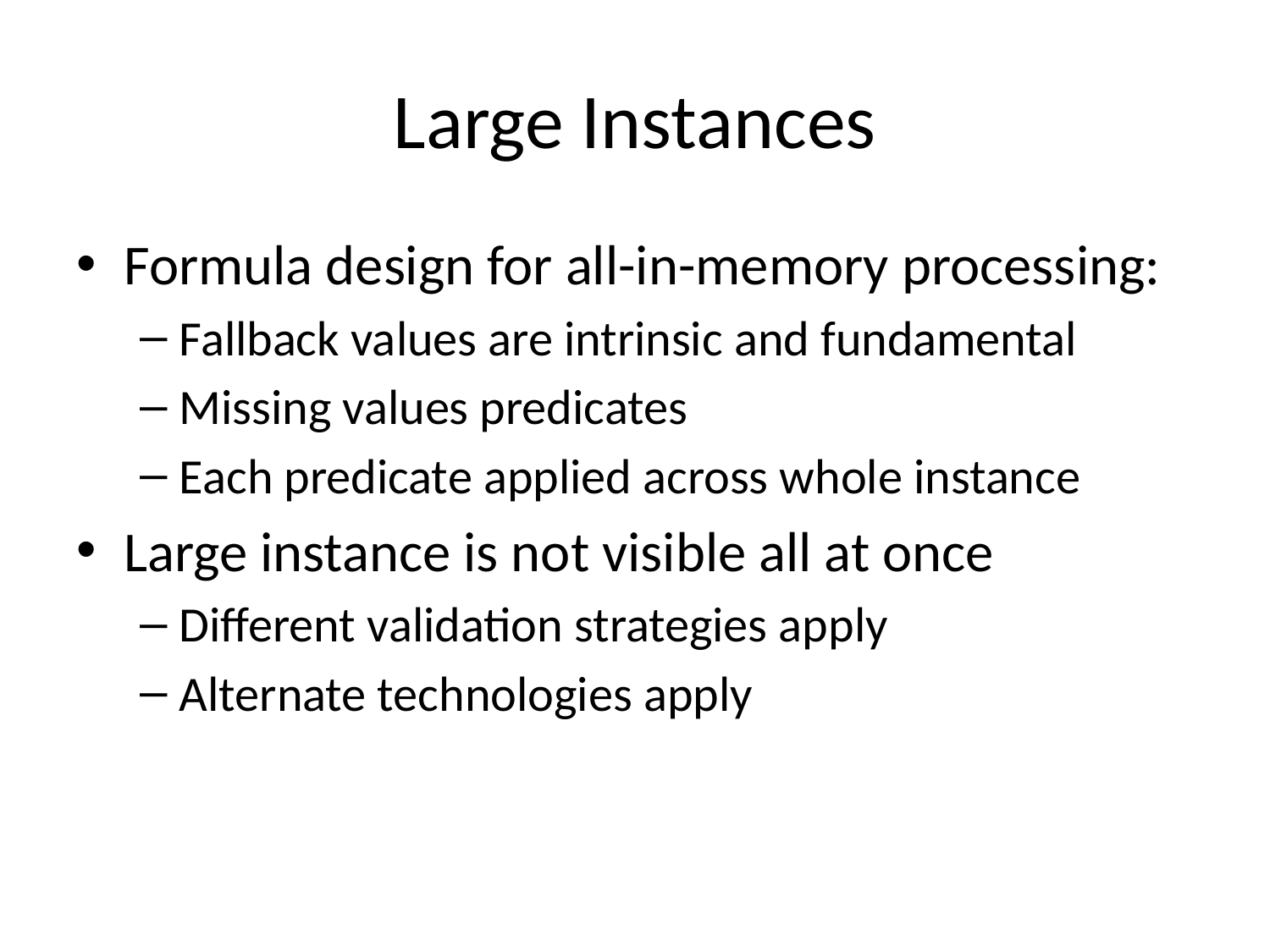

# Large Instances
Formula design for all-in-memory processing:
Fallback values are intrinsic and fundamental
Missing values predicates
Each predicate applied across whole instance
Large instance is not visible all at once
Different validation strategies apply
Alternate technologies apply